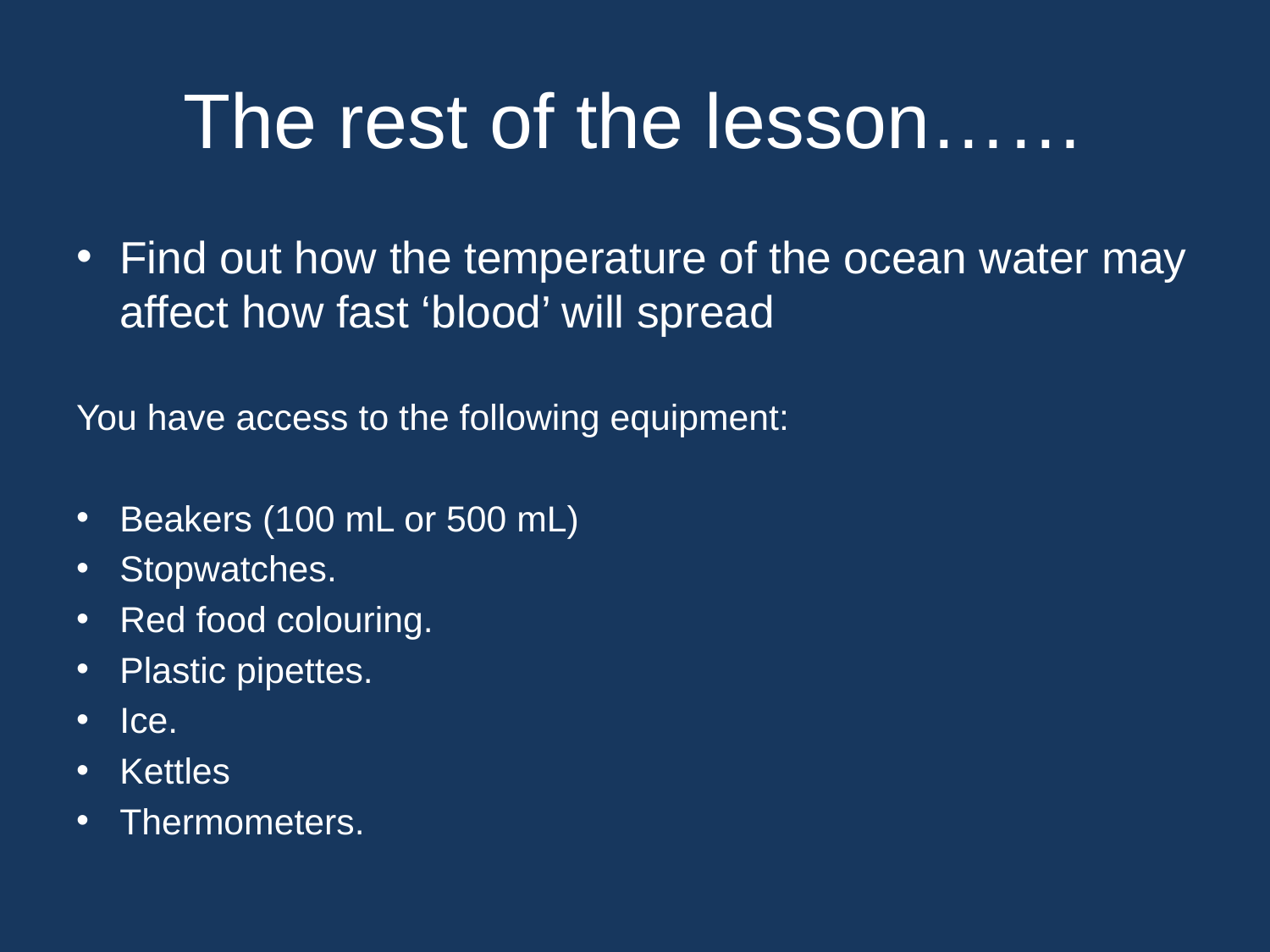

# The rest of the lesson……
Find out how the temperature of the ocean water may affect how fast ‘blood’ will spread

You have access to the following equipment:

Beakers (100 mL or 500 mL)
Stopwatches.
Red food colouring.
Plastic pipettes.
Ice.
Kettles
Thermometers.